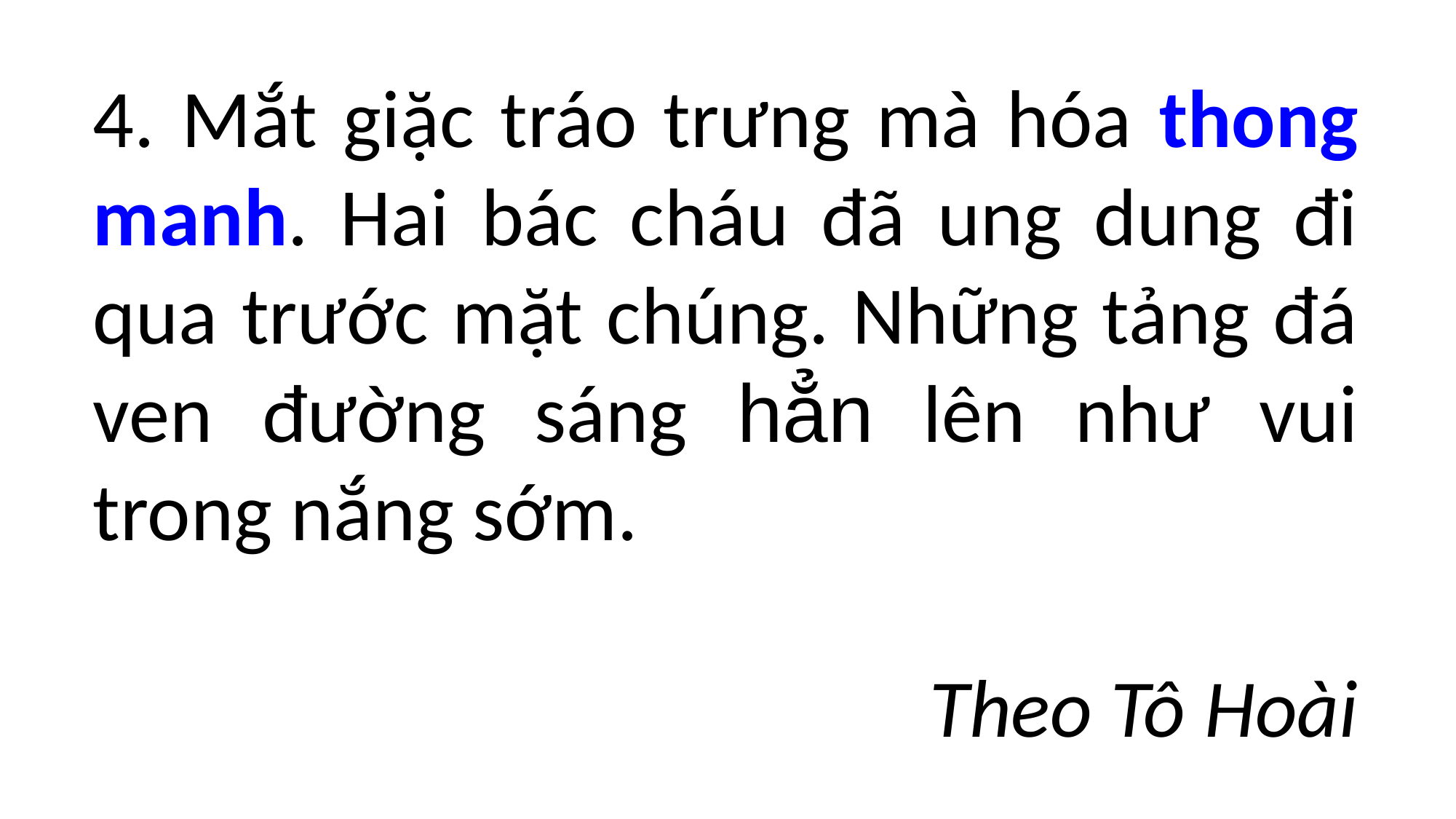

4. Mắt giặc tráo trưng mà hóa thong manh. Hai bác cháu đã ung dung đi qua trước mặt chúng. Những tảng đá ven đường sáng hẳn lên như vui trong nắng sớm.
                                                                          Theo Tô Hoài